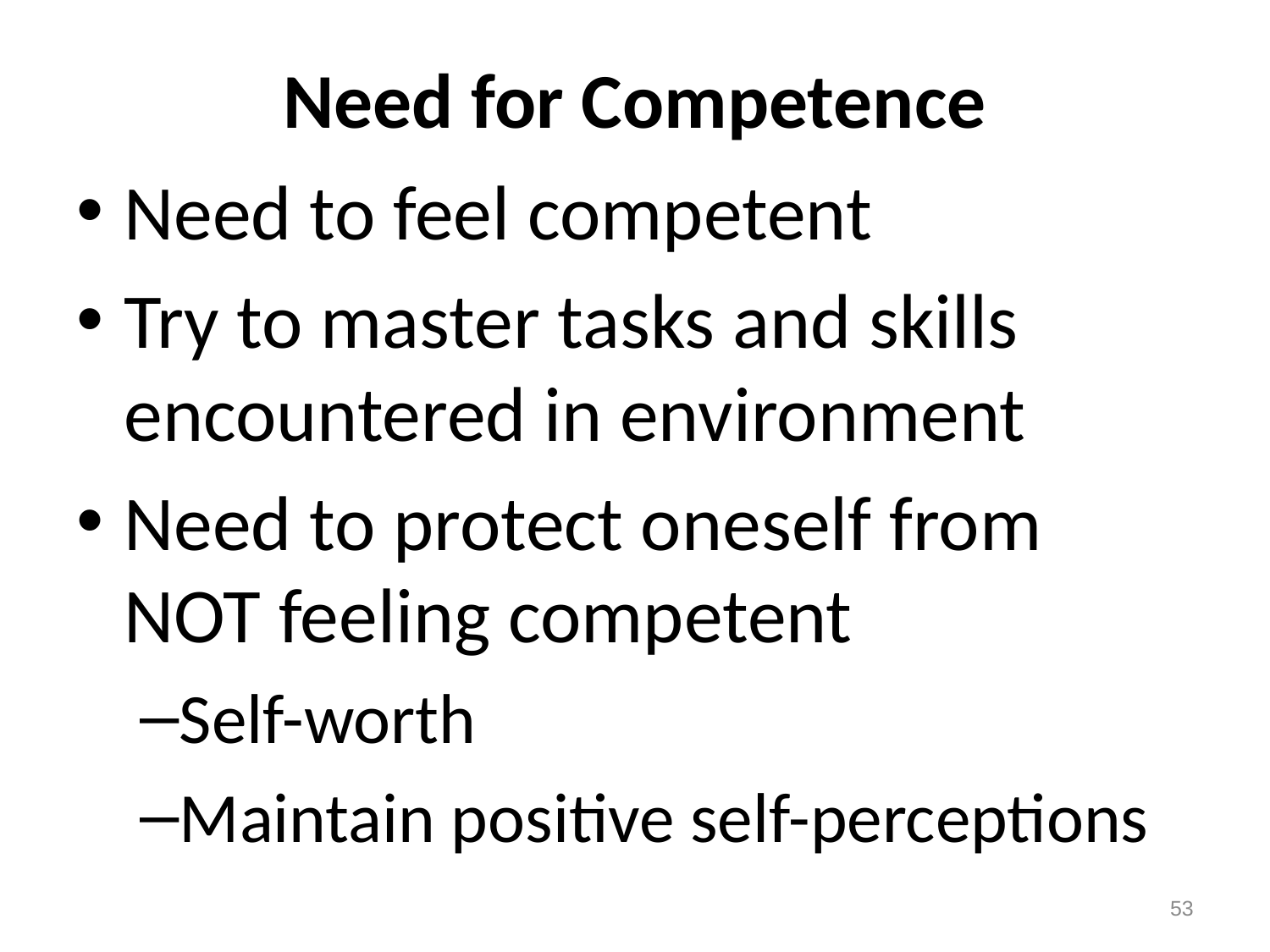

# Need for Competence
Need to feel competent
Try to master tasks and skills encountered in environment
Need to protect oneself from NOT feeling competent
Self-worth
Maintain positive self-perceptions

53